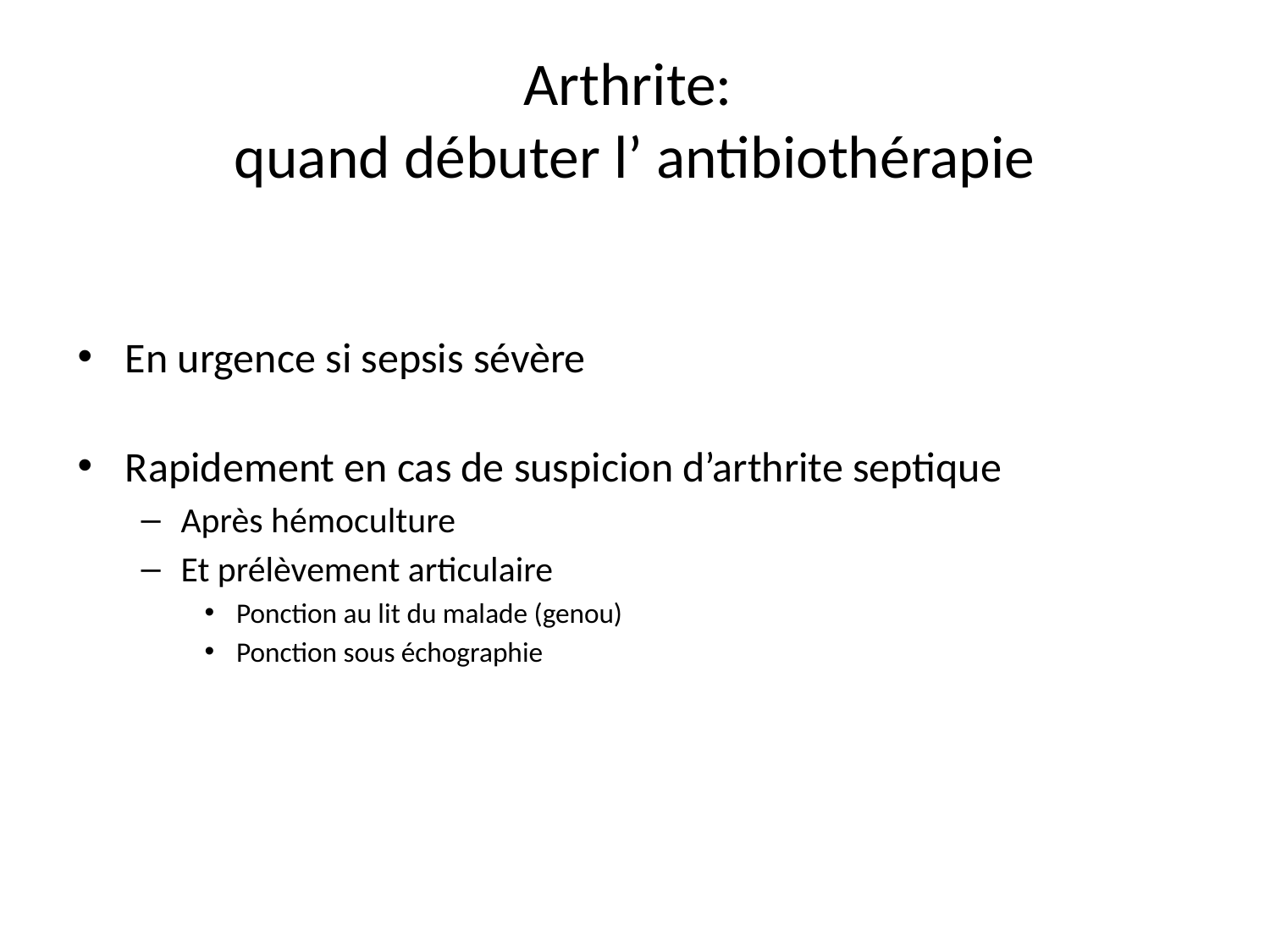

# Arthrite: quand débuter l’ antibiothérapie
En urgence si sepsis sévère

Rapidement en cas de suspicion d’arthrite septique
Après hémoculture
Et prélèvement articulaire
Ponction au lit du malade (genou)
Ponction sous échographie